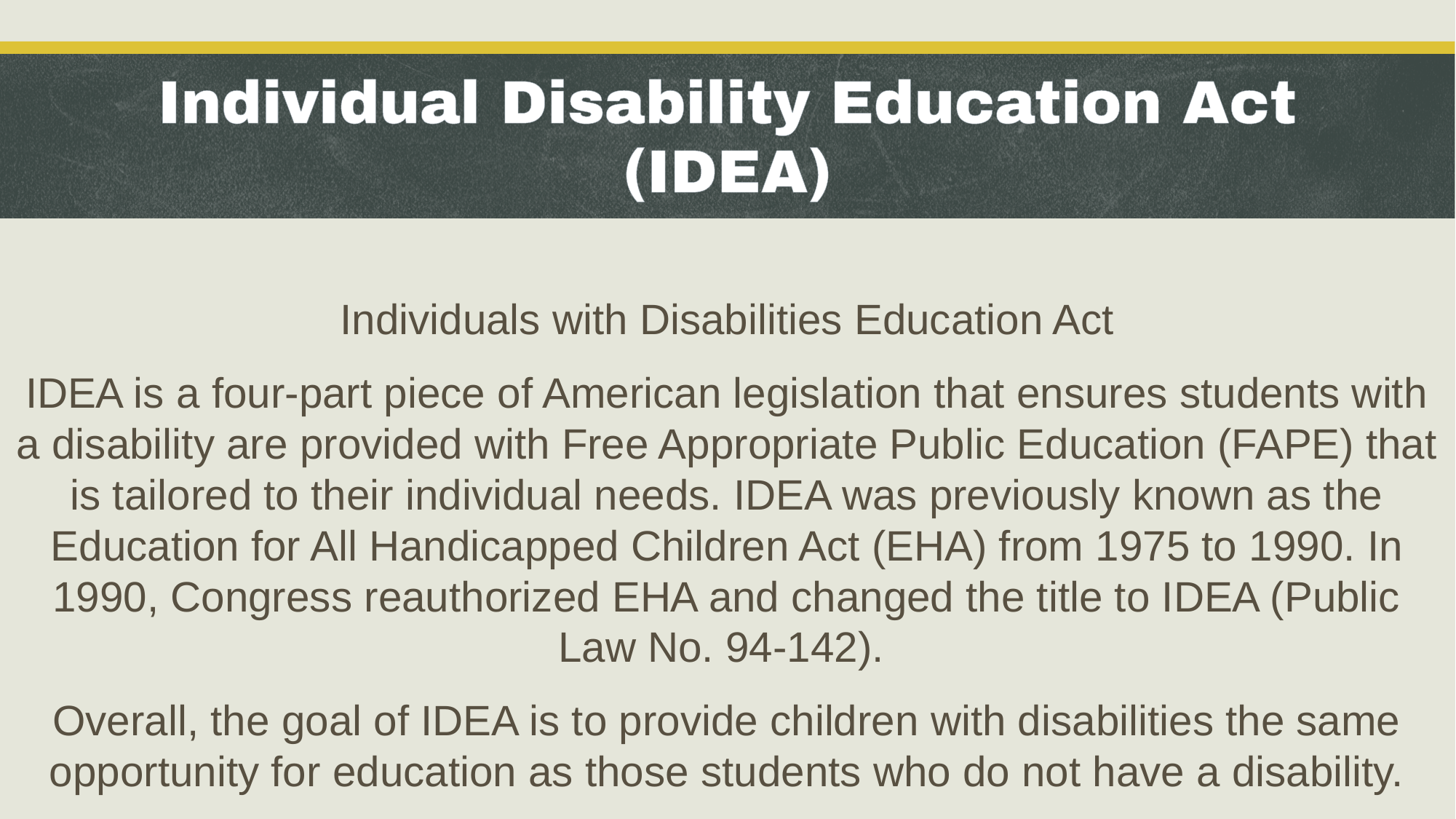

# Individual Disability Education Act (IDEA)

Individuals with Disabilities Education Act
IDEA is a four-part piece of American legislation that ensures students with a disability are provided with Free Appropriate Public Education (FAPE) that is tailored to their individual needs. IDEA was previously known as the Education for All Handicapped Children Act (EHA) from 1975 to 1990. In 1990, Congress reauthorized EHA and changed the title to IDEA (Public Law No. 94-142).
Overall, the goal of IDEA is to provide children with disabilities the same opportunity for education as those students who do not have a disability.